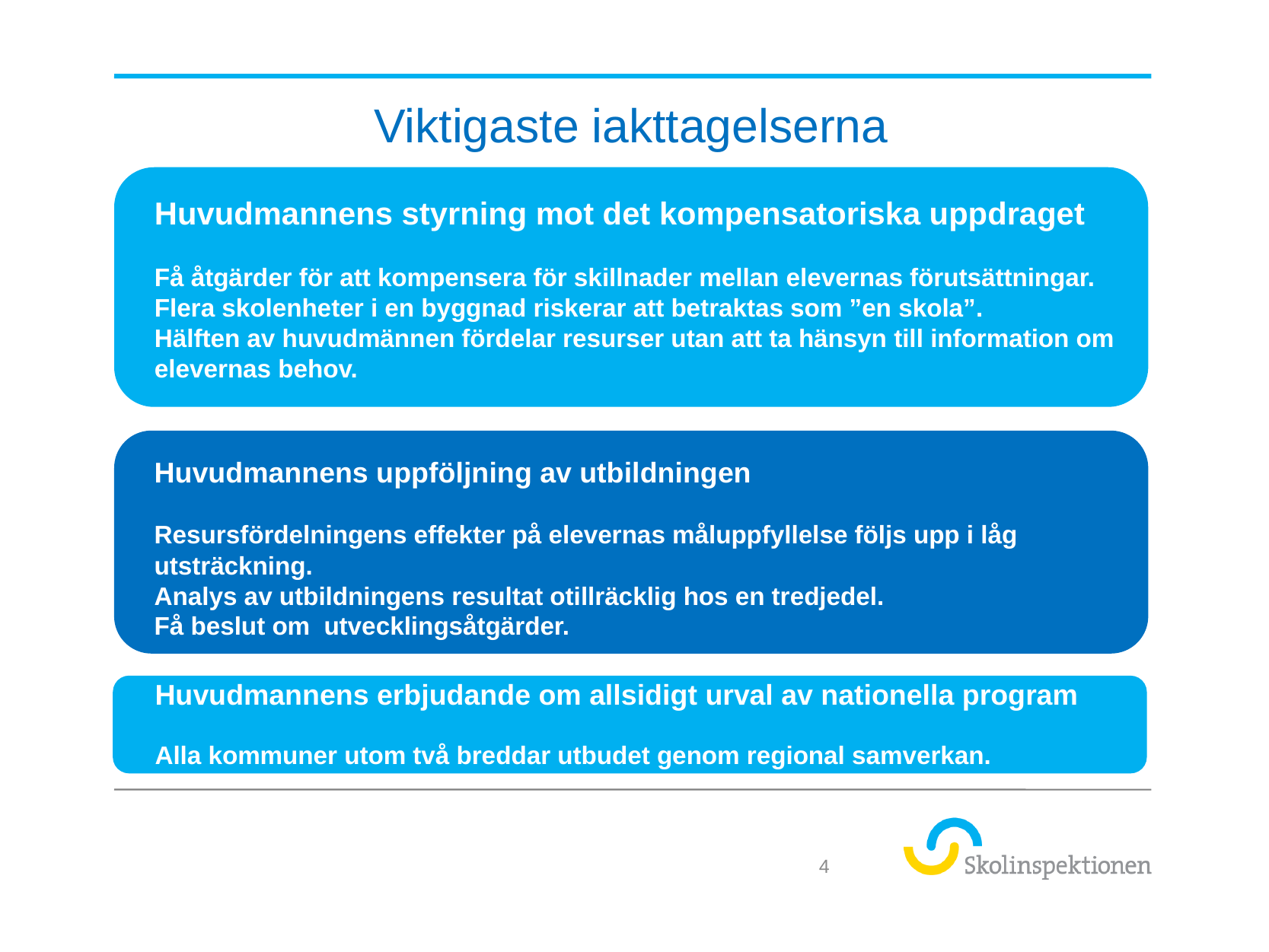

# Viktigaste iakttagelserna

Huvudmannens styrning mot det kompensatoriska uppdraget
Få åtgärder för att kompensera för skillnader mellan elevernas förutsättningar.
Flera skolenheter i en byggnad riskerar att betraktas som ”en skola”.
Hälften av huvudmännen fördelar resurser utan att ta hänsyn till information om elevernas behov.

Huvudmannens uppföljning av utbildningen
Resursfördelningens effekter på elevernas måluppfyllelse följs upp i låg utsträckning.
Analys av utbildningens resultat otillräcklig hos en tredjedel.
Få beslut om  utvecklingsåtgärder.

Huvudmannens erbjudande om allsidigt urval av nationella program
Alla kommuner utom två breddar utbudet genom regional samverkan.

4